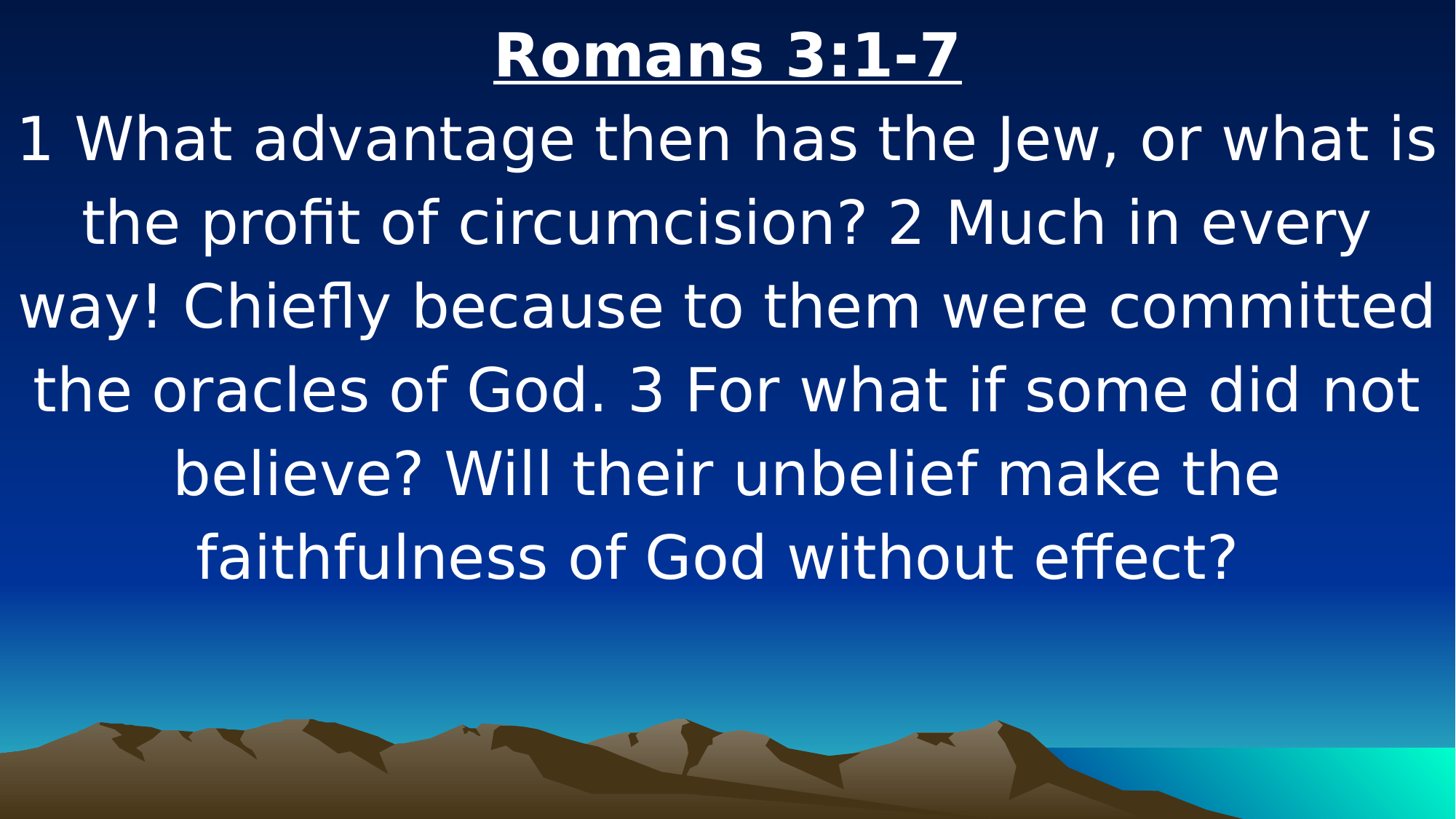

Romans 3:1-7
1 What advantage then has the Jew, or what is the profit of circumcision? 2 Much in every way! Chiefly because to them were committed the oracles of God. 3 For what if some did not believe? Will their unbelief make the faithfulness of God without effect?